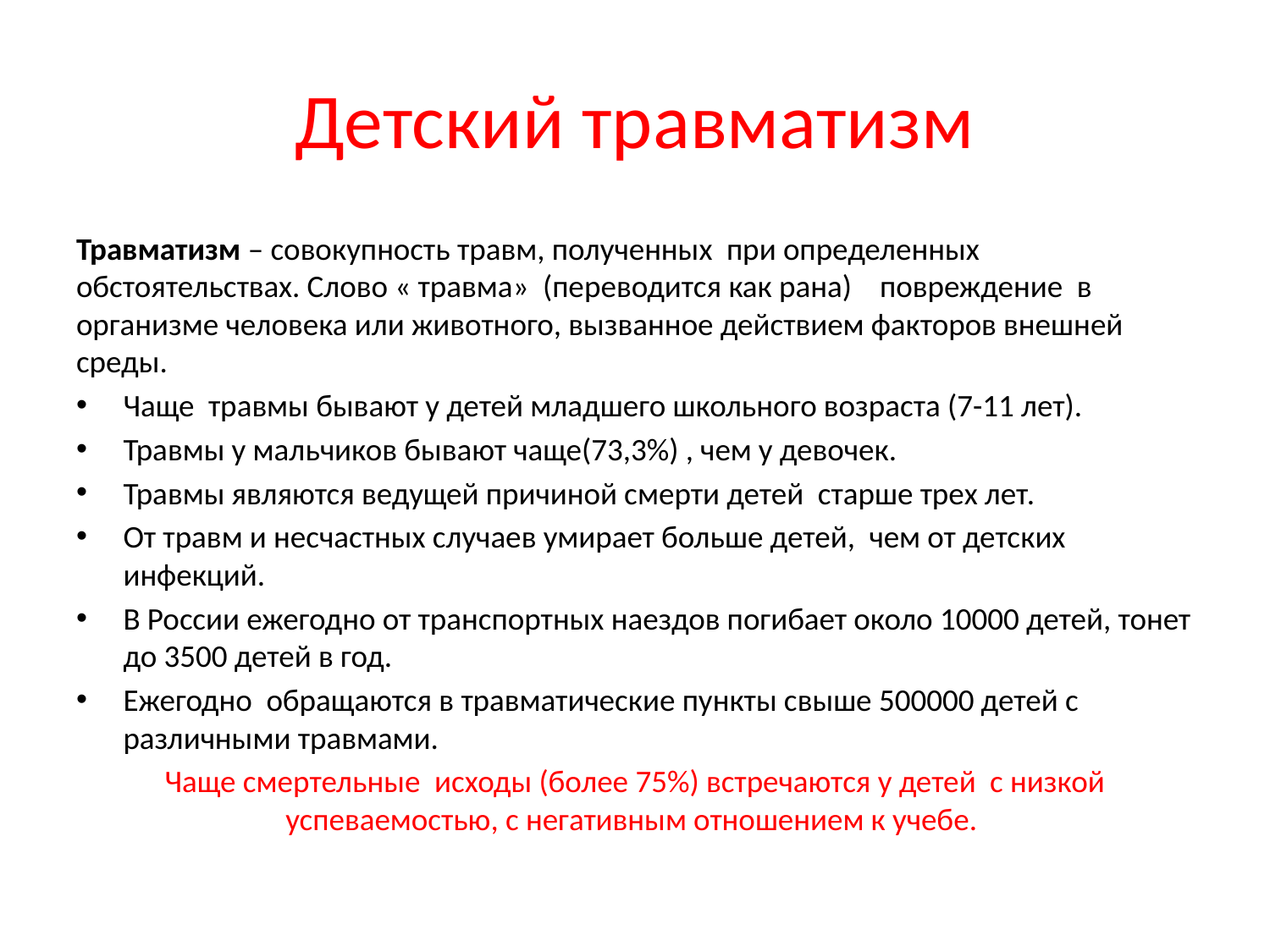

# Детский травматизм
Травматизм – совокупность травм, полученных  при определенных обстоятельствах. Слово « травма»  (переводится как рана)    повреждение  в организме человека или животного, вызванное действием факторов внешней среды.
Чаще  травмы бывают у детей младшего школьного возраста (7-11 лет).
Травмы у мальчиков бывают чаще(73,3%) , чем у девочек.
Травмы являются ведущей причиной смерти детей  старше трех лет.
От травм и несчастных случаев умирает больше детей,  чем от детских инфекций.
В России ежегодно от транспортных наездов погибает около 10000 детей, тонет до 3500 детей в год.
Ежегодно  обращаются в травматические пункты свыше 500000 детей с различными травмами.
Чаще смертельные  исходы (более 75%) встречаются у детей  с низкой успеваемостью, с негативным отношением к учебе.